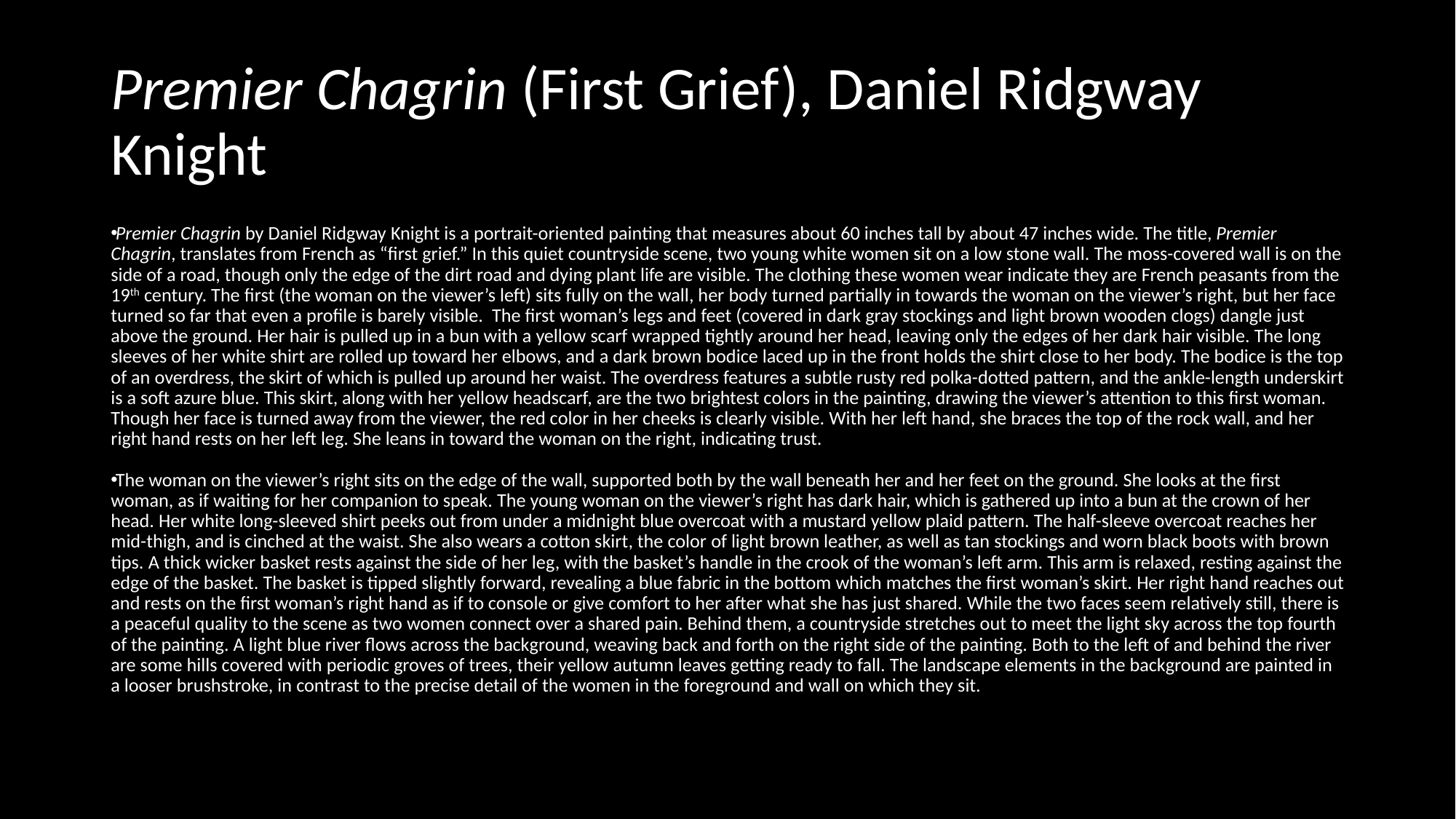

# Premier Chagrin (First Grief), Daniel Ridgway Knight
Premier Chagrin by Daniel Ridgway Knight is a portrait-oriented painting that measures about 60 inches tall by about 47 inches wide. The title, Premier Chagrin, translates from French as “first grief.” In this quiet countryside scene, two young white women sit on a low stone wall. The moss-covered wall is on the side of a road, though only the edge of the dirt road and dying plant life are visible. The clothing these women wear indicate they are French peasants from the 19th century. The first (the woman on the viewer’s left) sits fully on the wall, her body turned partially in towards the woman on the viewer’s right, but her face turned so far that even a profile is barely visible.  The first woman’s legs and feet (covered in dark gray stockings and light brown wooden clogs) dangle just above the ground. Her hair is pulled up in a bun with a yellow scarf wrapped tightly around her head, leaving only the edges of her dark hair visible. The long sleeves of her white shirt are rolled up toward her elbows, and a dark brown bodice laced up in the front holds the shirt close to her body. The bodice is the top of an overdress, the skirt of which is pulled up around her waist. The overdress features a subtle rusty red polka-dotted pattern, and the ankle-length underskirt is a soft azure blue. This skirt, along with her yellow headscarf, are the two brightest colors in the painting, drawing the viewer’s attention to this first woman. Though her face is turned away from the viewer, the red color in her cheeks is clearly visible. With her left hand, she braces the top of the rock wall, and her right hand rests on her left leg. She leans in toward the woman on the right, indicating trust.

The woman on the viewer’s right sits on the edge of the wall, supported both by the wall beneath her and her feet on the ground. She looks at the first woman, as if waiting for her companion to speak. The young woman on the viewer’s right has dark hair, which is gathered up into a bun at the crown of her head. Her white long-sleeved shirt peeks out from under a midnight blue overcoat with a mustard yellow plaid pattern. The half-sleeve overcoat reaches her mid-thigh, and is cinched at the waist. She also wears a cotton skirt, the color of light brown leather, as well as tan stockings and worn black boots with brown tips. A thick wicker basket rests against the side of her leg, with the basket’s handle in the crook of the woman’s left arm. This arm is relaxed, resting against the edge of the basket. The basket is tipped slightly forward, revealing a blue fabric in the bottom which matches the first woman’s skirt. Her right hand reaches out and rests on the first woman’s right hand as if to console or give comfort to her after what she has just shared. While the two faces seem relatively still, there is a peaceful quality to the scene as two women connect over a shared pain. Behind them, a countryside stretches out to meet the light sky across the top fourth of the painting. A light blue river flows across the background, weaving back and forth on the right side of the painting. Both to the left of and behind the river are some hills covered with periodic groves of trees, their yellow autumn leaves getting ready to fall. The landscape elements in the background are painted in a looser brushstroke, in contrast to the precise detail of the women in the foreground and wall on which they sit.